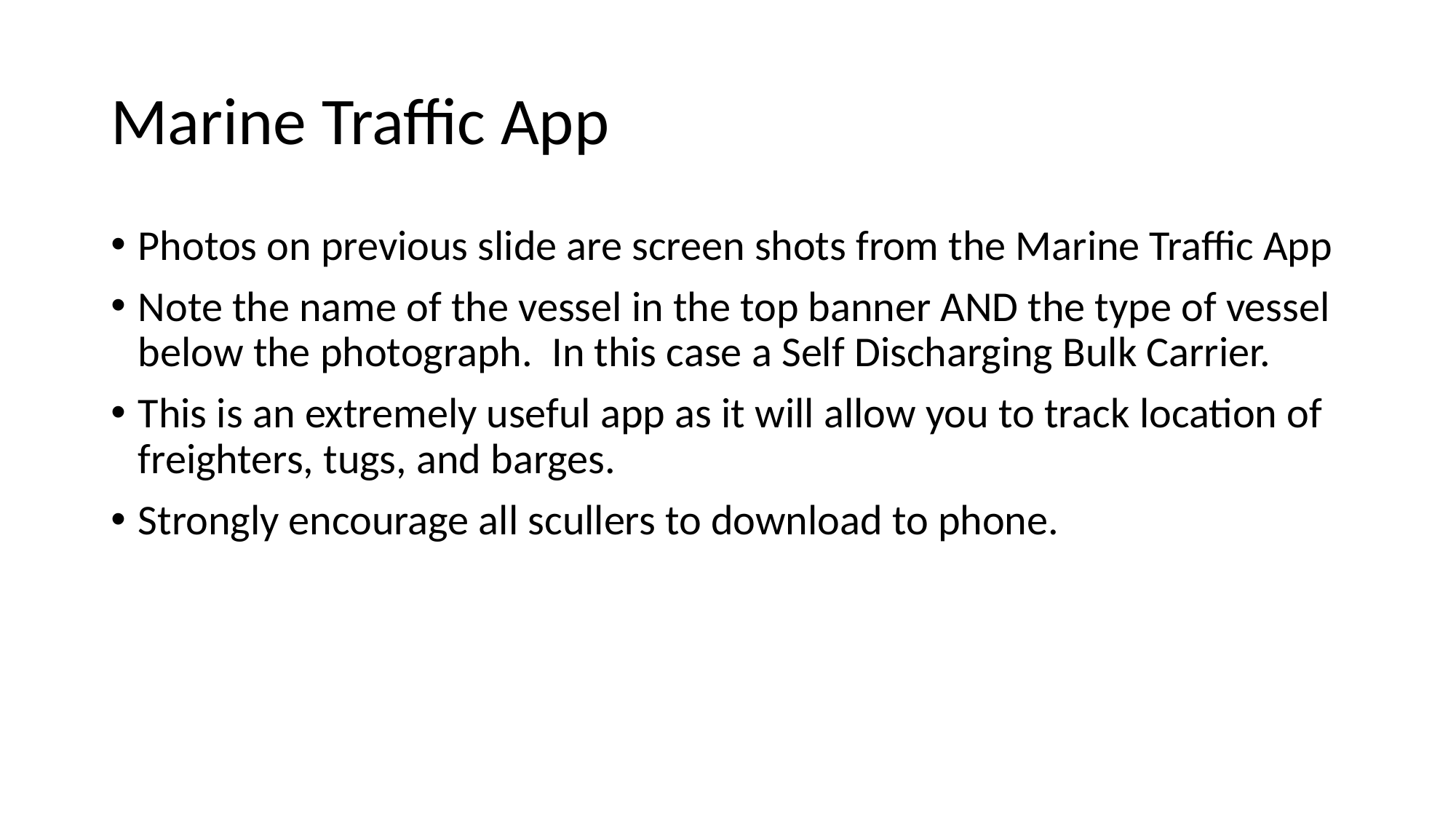

# Marine Traffic App
Photos on previous slide are screen shots from the Marine Traffic App
Note the name of the vessel in the top banner AND the type of vessel below the photograph.  In this case a Self Discharging Bulk Carrier.
This is an extremely useful app as it will allow you to track location of freighters, tugs, and barges.
Strongly encourage all scullers to download to phone.